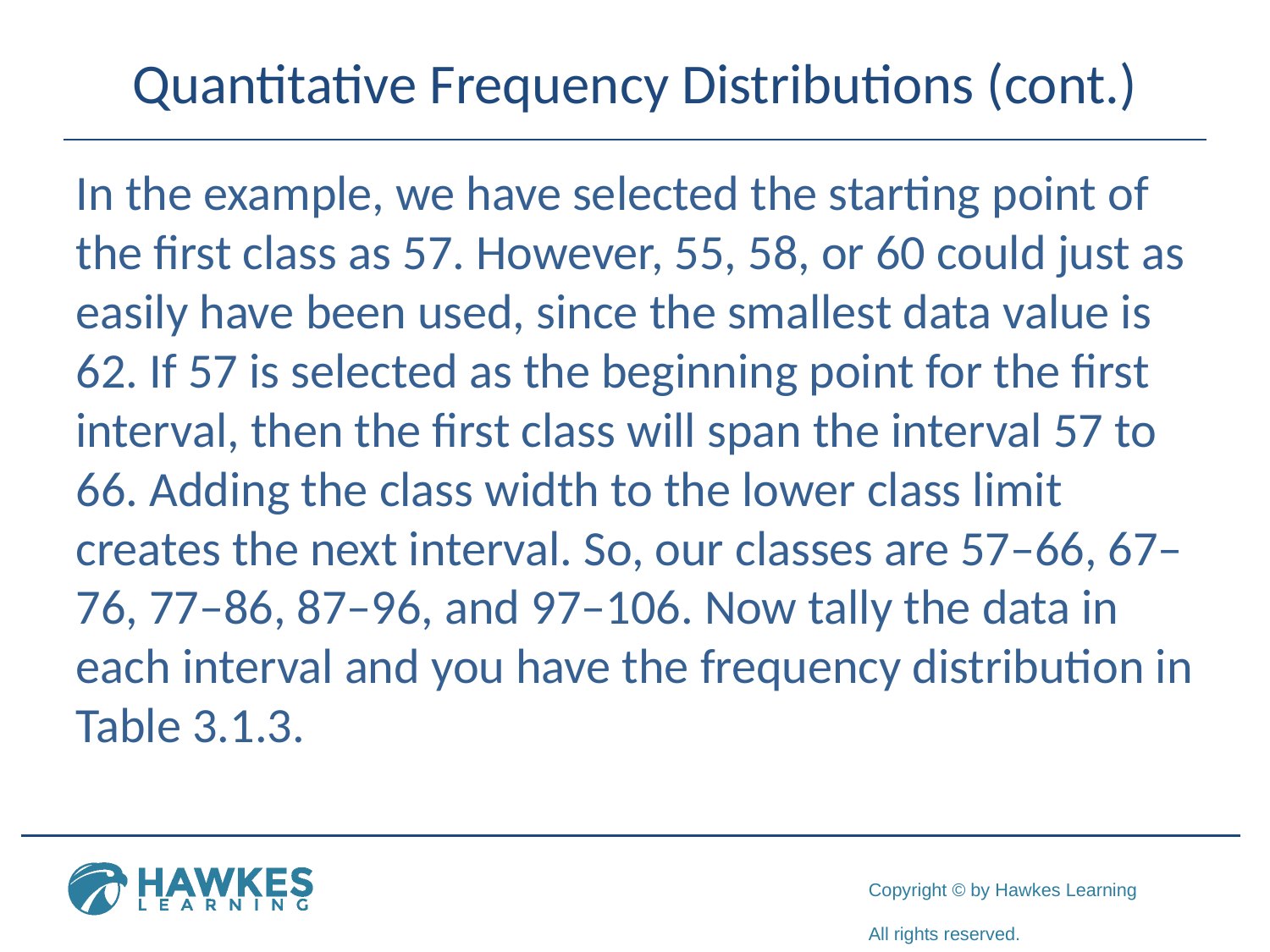

# Quantitative Frequency Distributions (cont.)
In the example, we have selected the starting point of the first class as 57. However, 55, 58, or 60 could just as easily have been used, since the smallest data value is 62. If 57 is selected as the beginning point for the first interval, then the first class will span the interval 57 to 66. Adding the class width to the lower class limit creates the next interval. So, our classes are 57–66, 67–76, 77–86, 87–96, and 97–106. Now tally the data in each interval and you have the frequency distribution in Table 3.1.3.